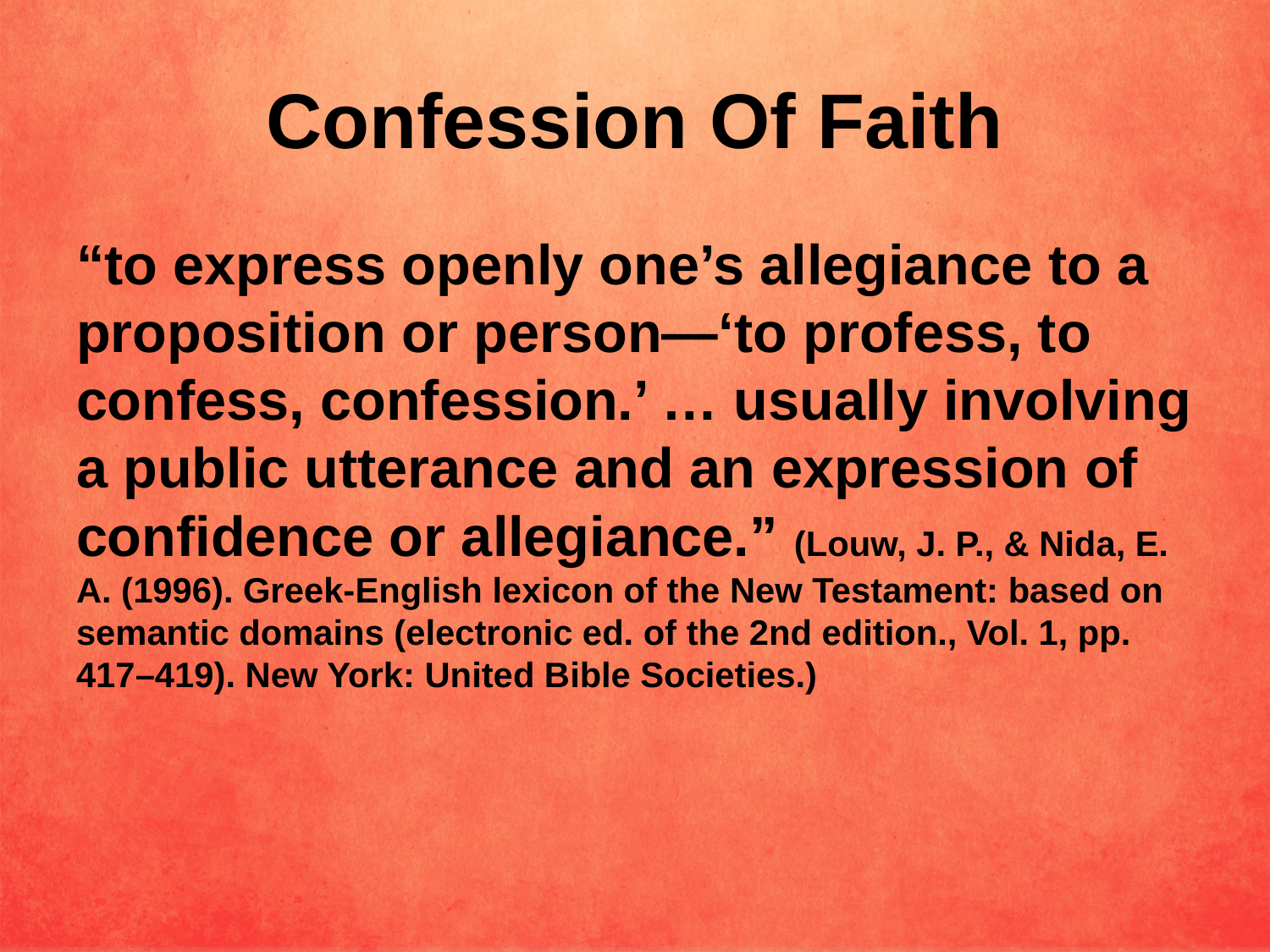

# Confession Of Faith
“to express openly one’s allegiance to a proposition or person—‘to profess, to confess, confession.’ … usually involving a public utterance and an expression of confidence or allegiance.” (Louw, J. P., & Nida, E. A. (1996). Greek-English lexicon of the New Testament: based on semantic domains (electronic ed. of the 2nd edition., Vol. 1, pp. 417–419). New York: United Bible Societies.)